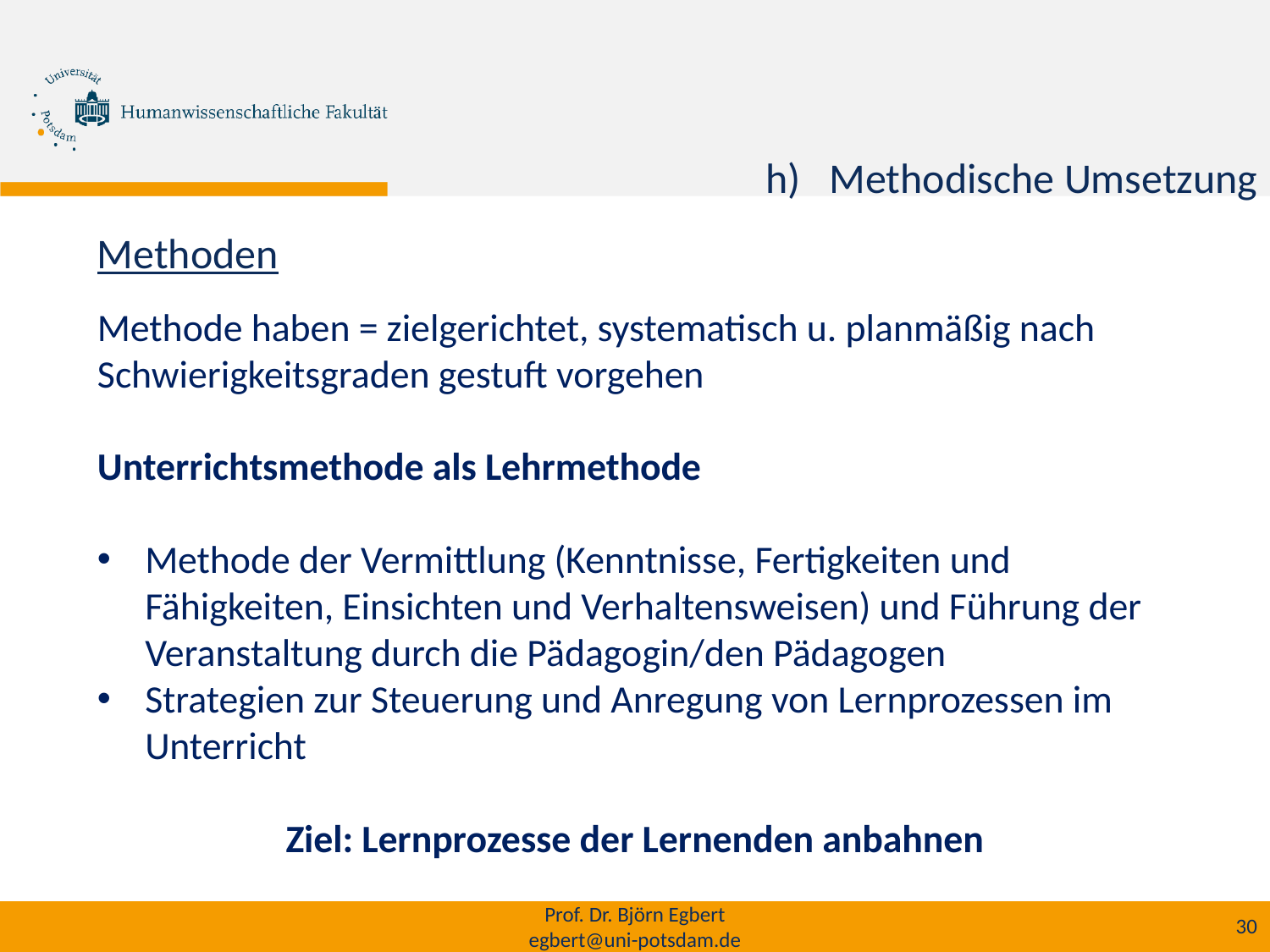

Methodische Umsetzung
# Methoden
Methode haben = zielgerichtet, systematisch u. planmäßig nach Schwierigkeitsgraden gestuft vorgehen

Unterrichtsmethode als Lehrmethode

Methode der Vermittlung (Kenntnisse, Fertigkeiten und Fähigkeiten, Einsichten und Verhaltensweisen) und Führung der Veranstaltung durch die Pädagogin/den Pädagogen
Strategien zur Steuerung und Anregung von Lernprozessen im Unterricht

Ziel: Lernprozesse der Lernenden anbahnen

Prof. Dr. Björn Egbert
egbert@uni-potsdam.de

30